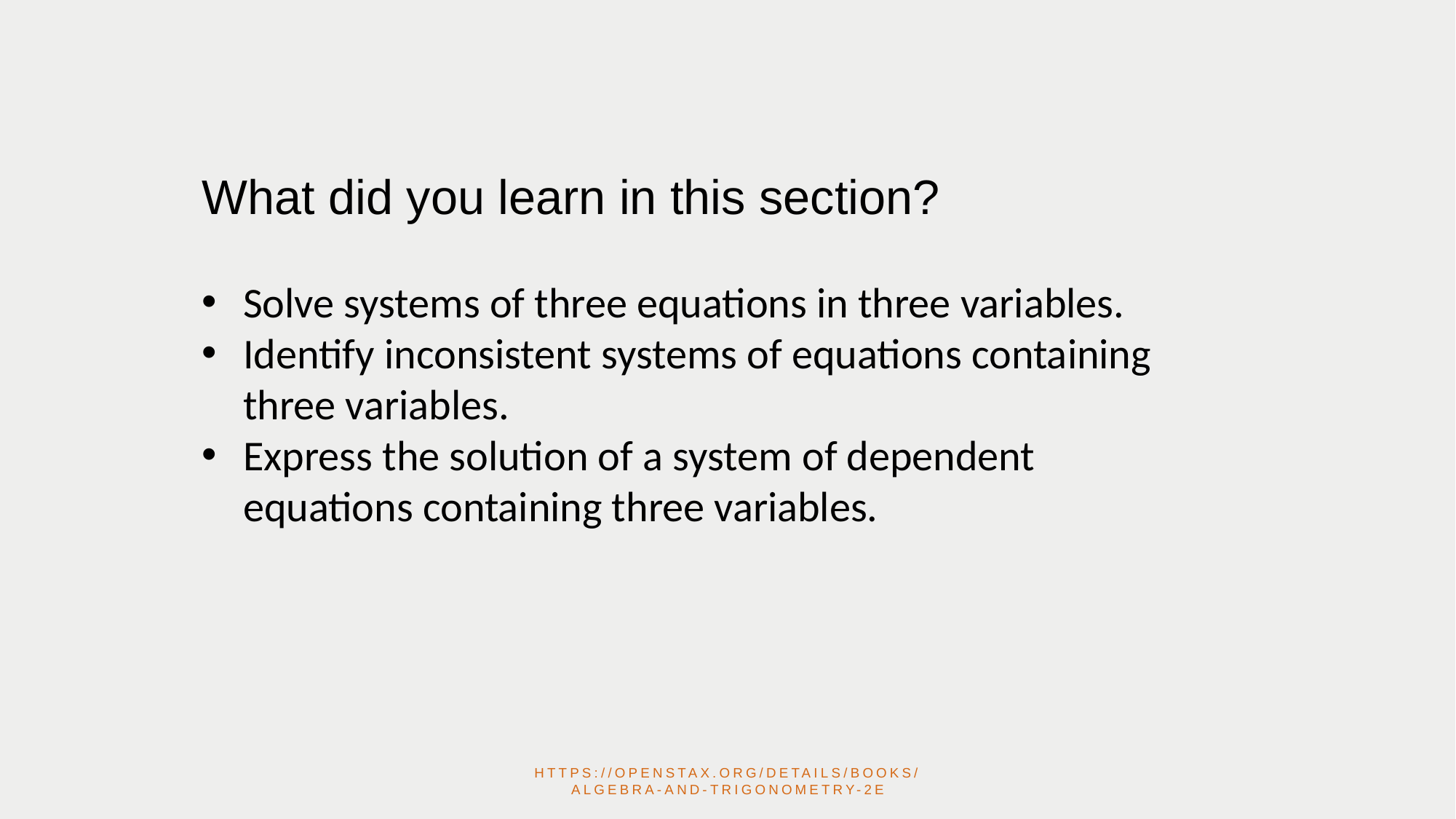

What did you learn in this section?

Solve systems of three equations in three variables.
Identify inconsistent systems of equations containing three variables.
Express the solution of a system of dependent equations containing three variables.

https://openstax.org/details/books/algebra-and-trigonometry-2e